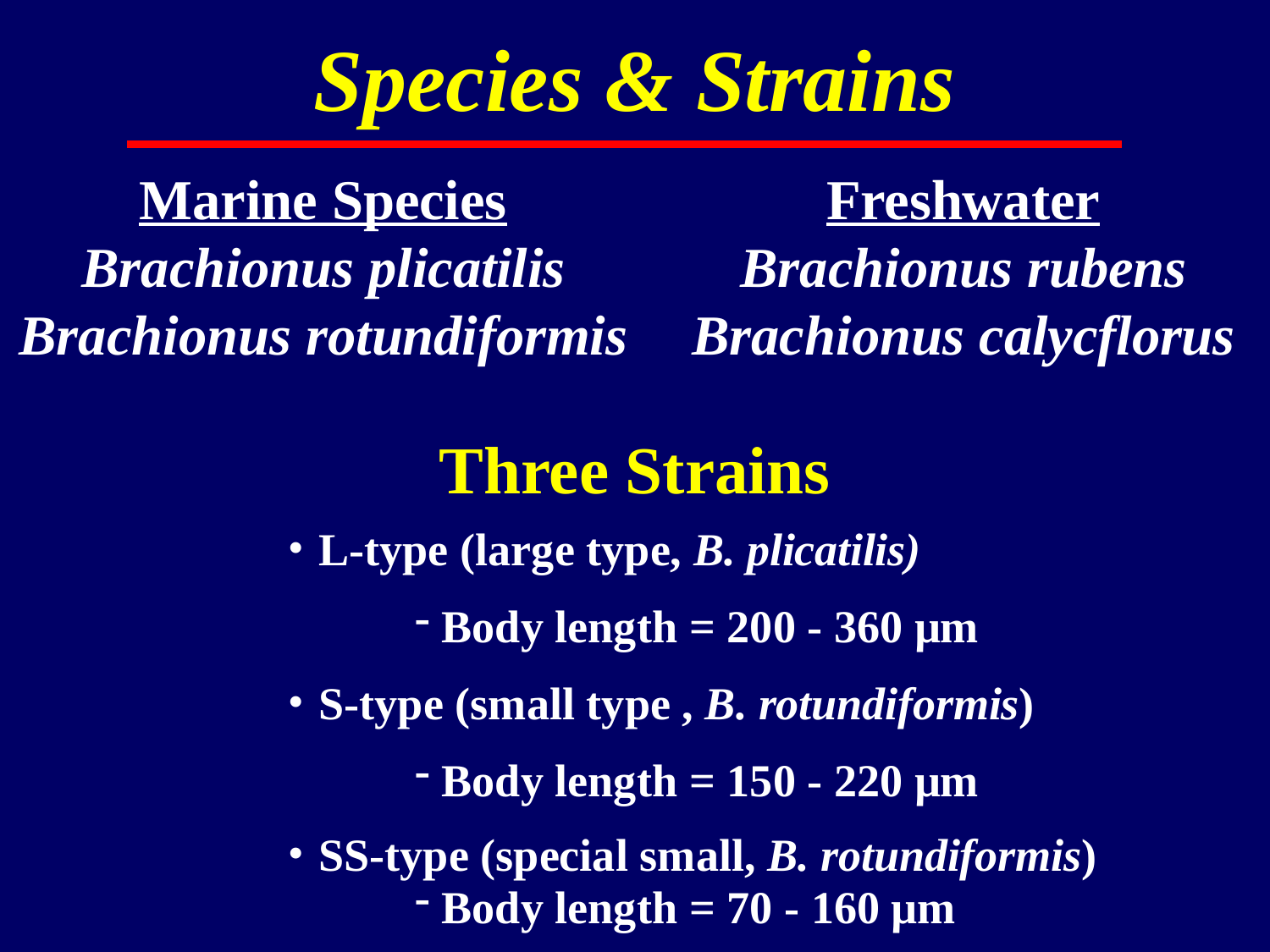

# Species & Strains

Marine Species Brachionus plicatilis Brachionus rotundiformis
Freshwater Brachionus rubens Brachionus calycflorus
Three Strains
L-type (large type, B. plicatilis)
Body length = 200 - 360 µm
S-type (small type , B. rotundiformis)
Body length = 150 - 220 µm
SS-type (special small, B. rotundiformis)
Body length = 70 - 160 µm